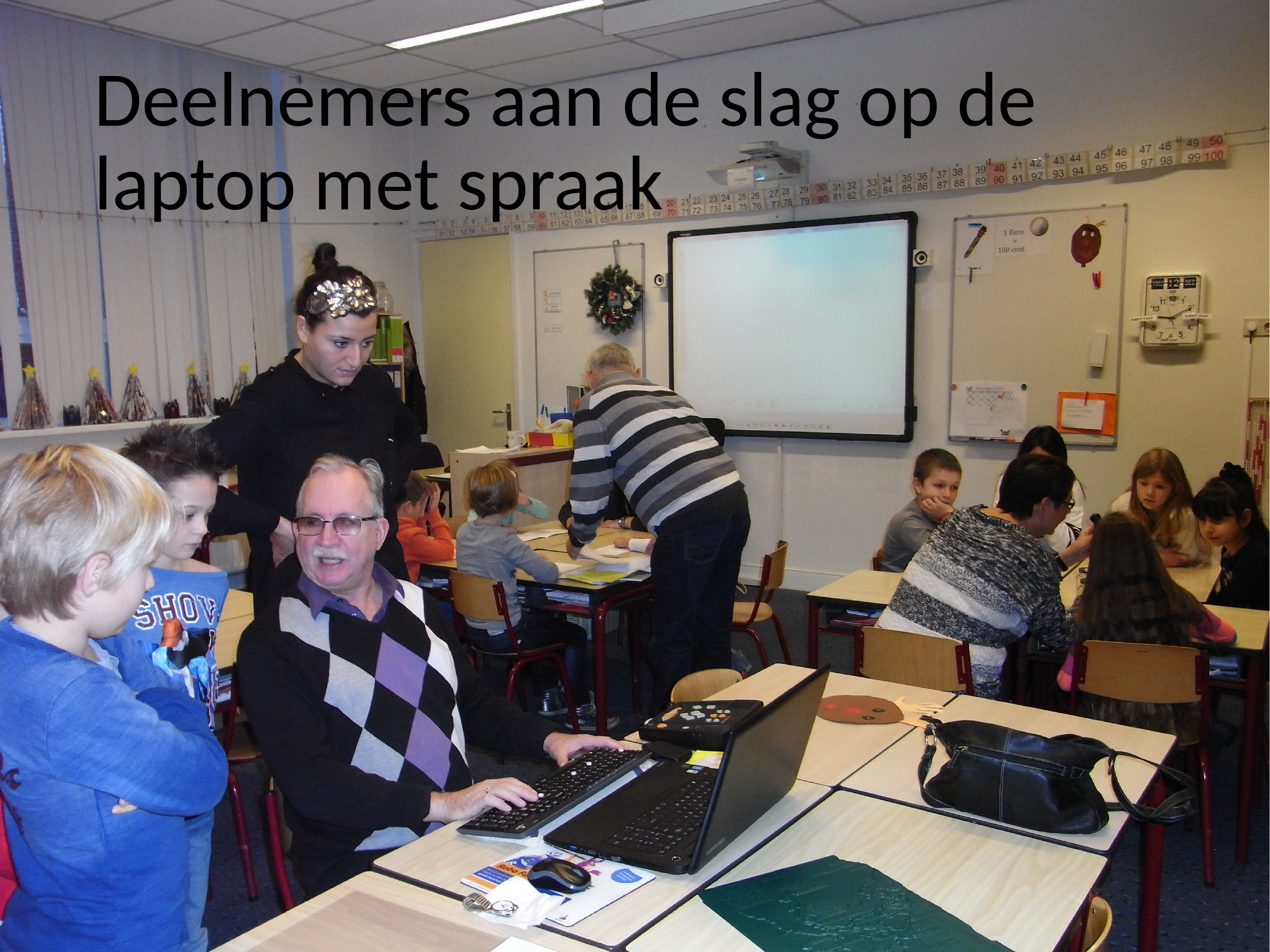

# Deelnemers aan de slag op de laptop met spraak